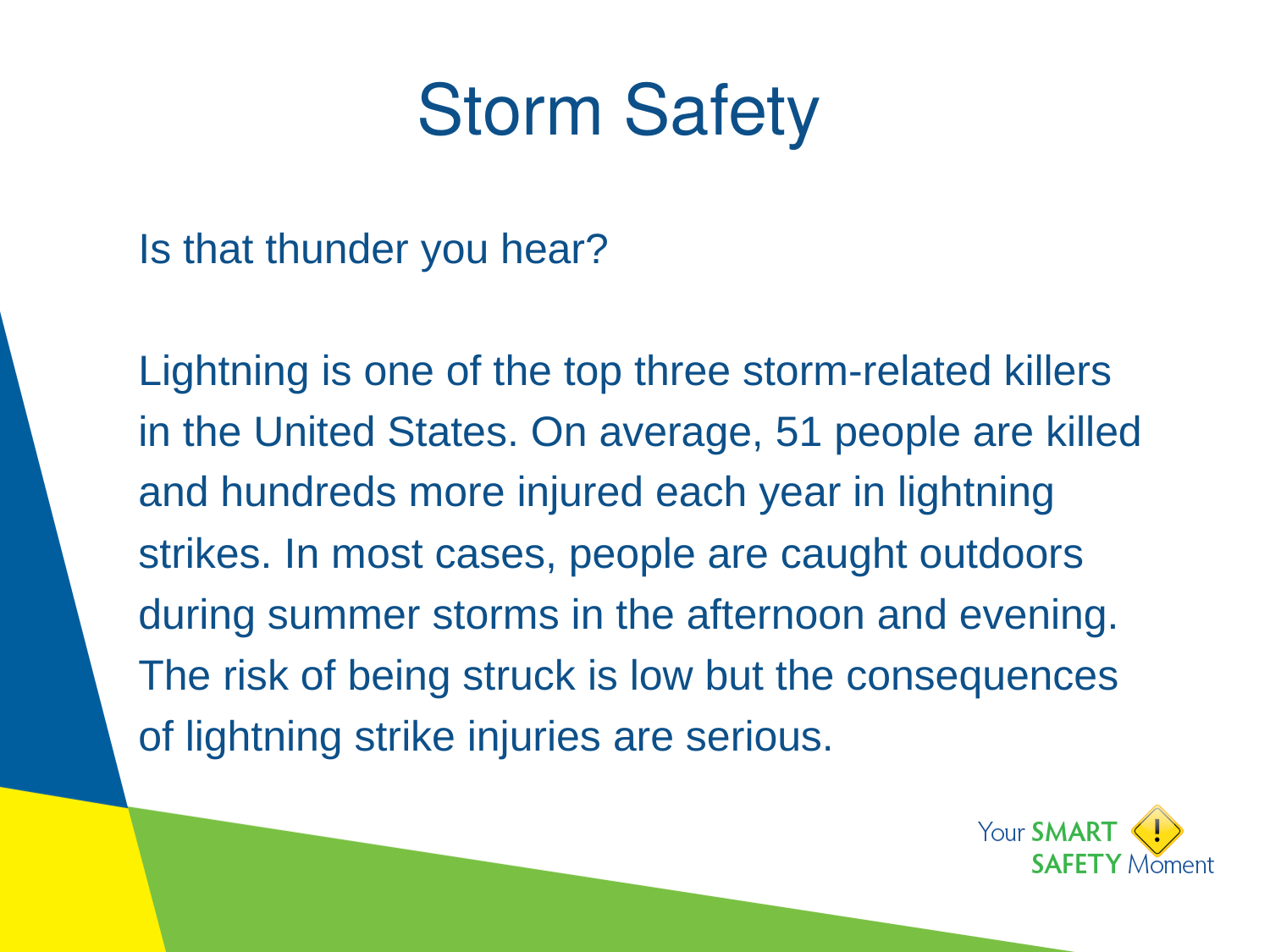

# Storm Safety
Is that thunder you hear?

Lightning is one of the top three storm-related killers in the United States. On average, 51 people are killed and hundreds more injured each year in lightning strikes. In most cases, people are caught outdoors during summer storms in the afternoon and evening. The risk of being struck is low but the consequences of lightning strike injuries are serious.